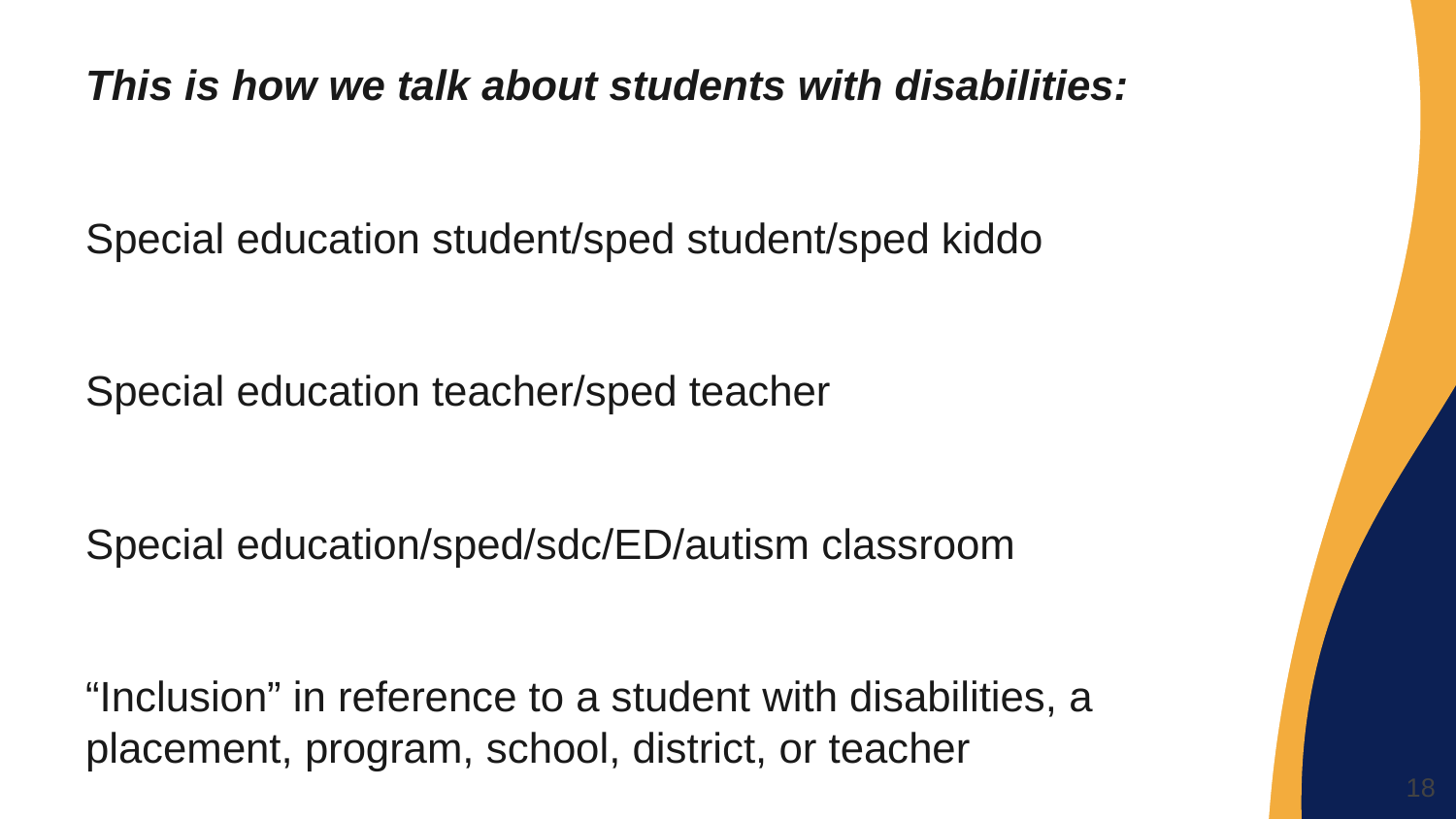

This is how we talk about students with disabilities:

Special education student/sped student/sped kiddo

Special education teacher/sped teacher

Special education/sped/sdc/ED/autism classroom

“Inclusion” in reference to a student with disabilities, a placement, program, school, district, or teacher

18